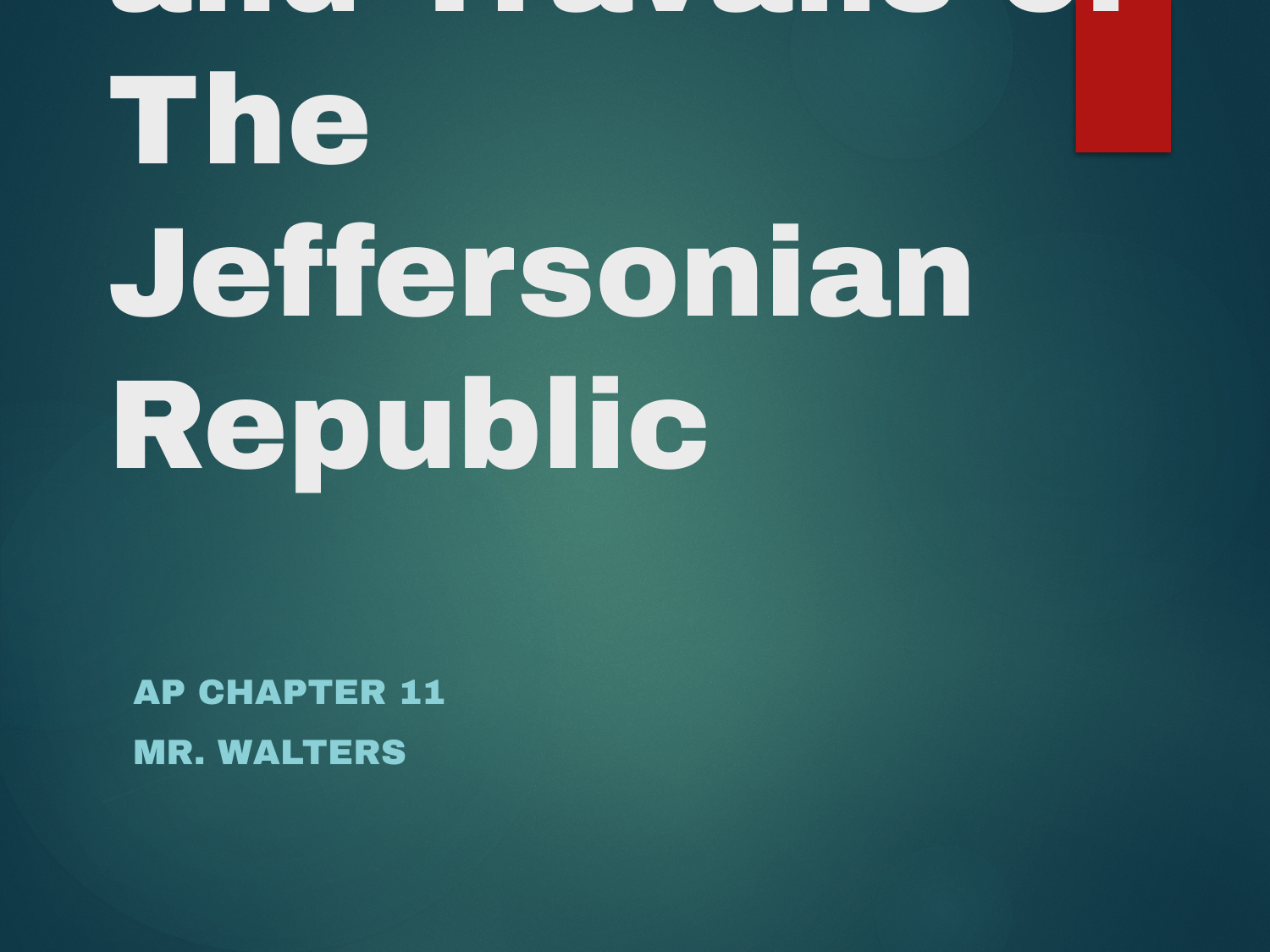

# The Triumphs and Travails of The Jeffersonian Republic
AP Chapter 11
Mr. Walters